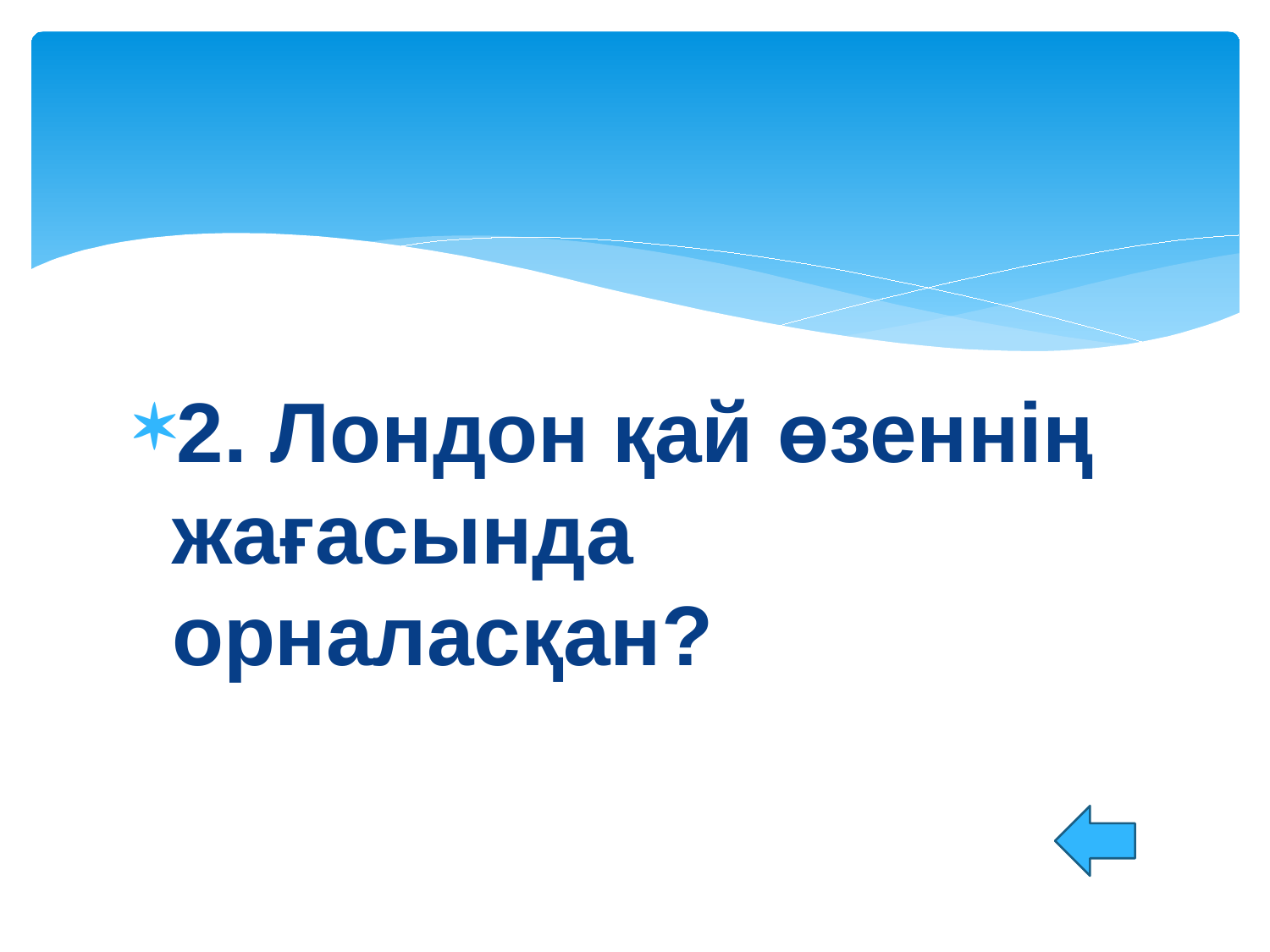

#
2. Лондон қай өзеннің жағасында орналасқан?